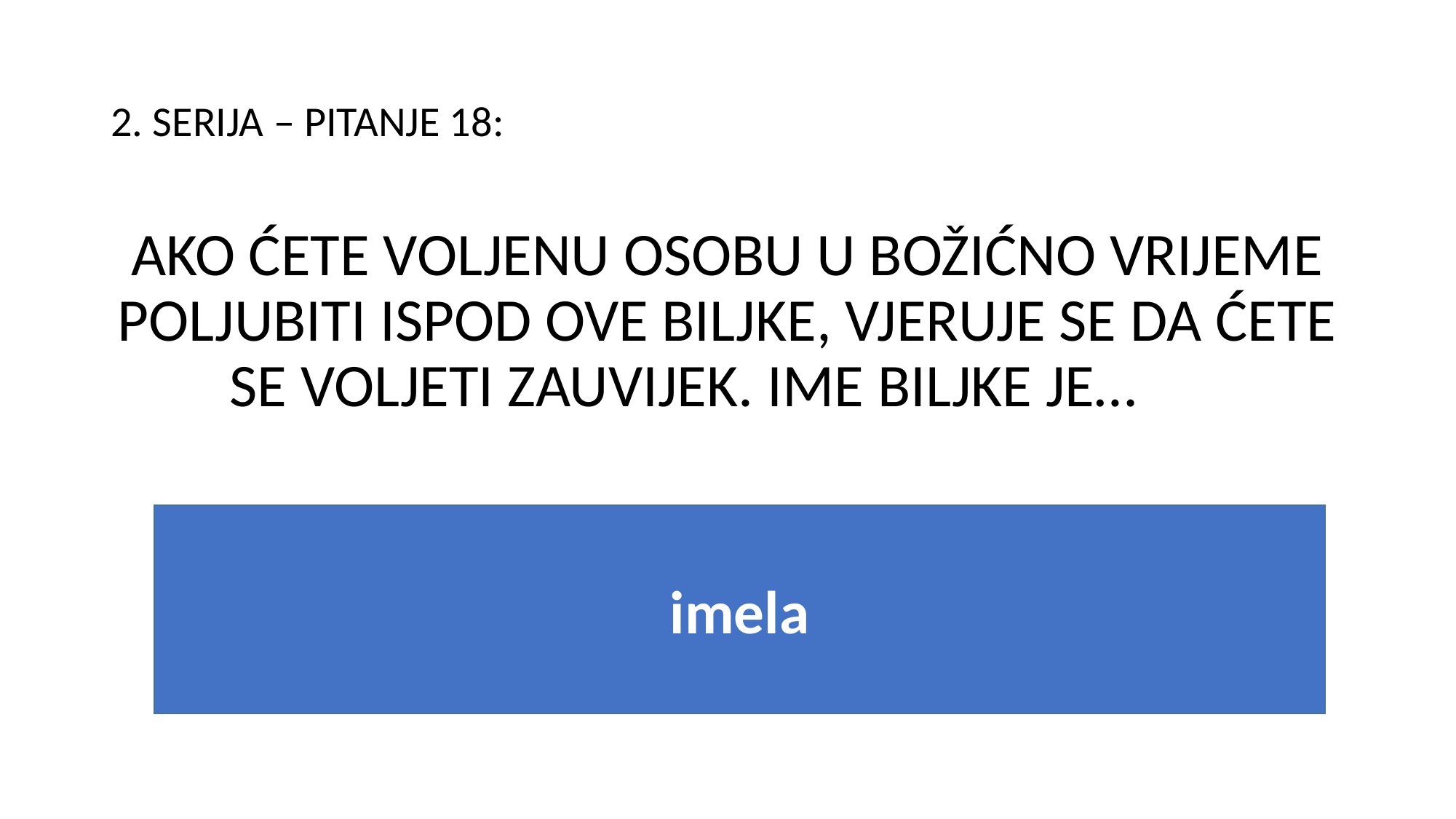

# 2. SERIJA – PITANJE 18:
AKO ĆETE VOLJENU OSOBU U BOŽIĆNO VRIJEME POLJUBITI ISPOD OVE BILJKE, VJERUJE SE DA ĆETE SE VOLJETI ZAUVIJEK. IME BILJKE JE…
imela